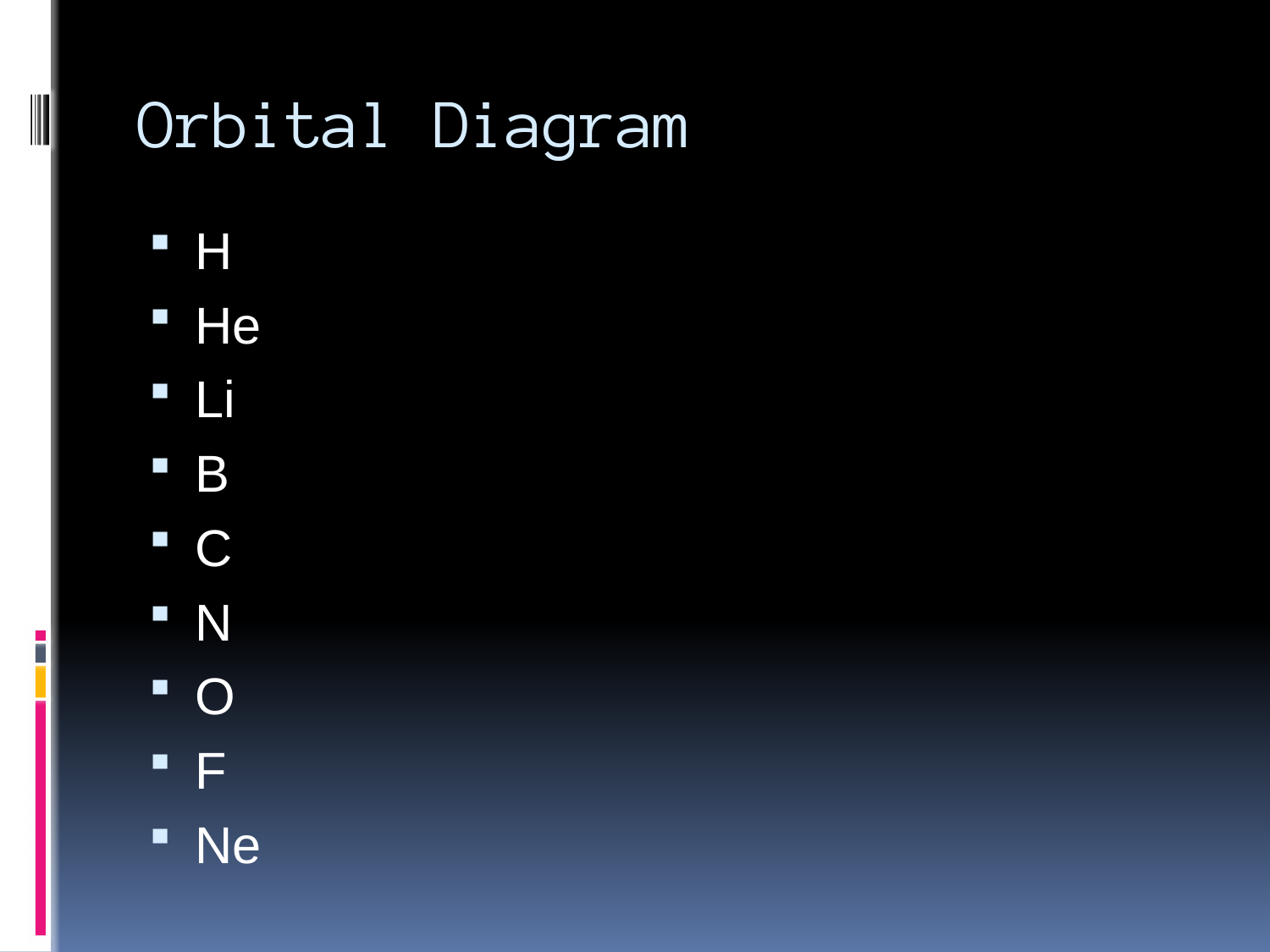

# Orbital Diagram
H
He
Li
B
C
N
O
F
Ne